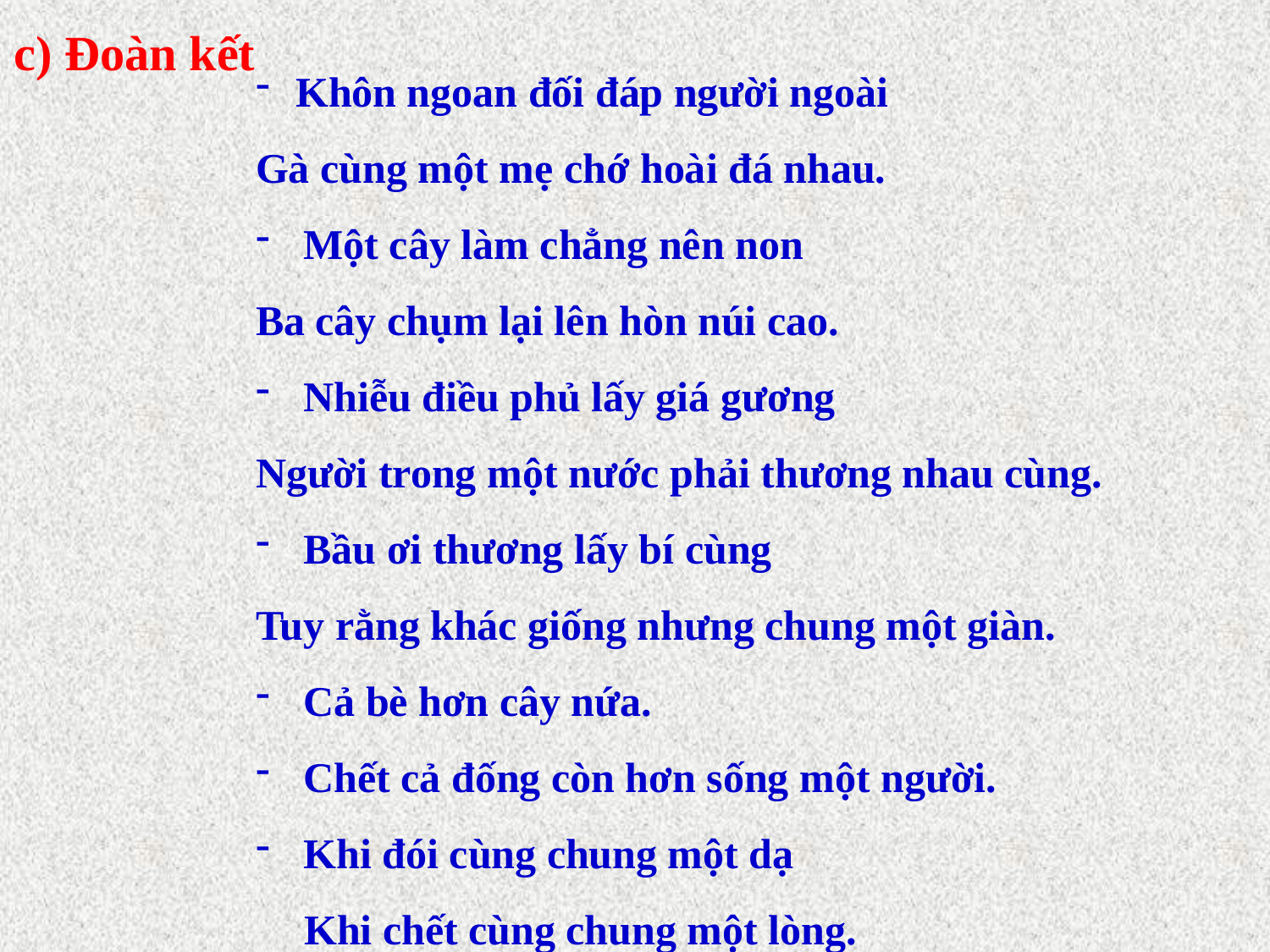

c) Đoàn kết
Khôn ngoan đối đáp người ngoài
Gà cùng một mẹ chớ hoài đá nhau.
Một cây làm chẳng nên non
Ba cây chụm lại lên hòn núi cao.
Nhiễu điều phủ lấy giá gương
Người trong một nước phải thương nhau cùng.
Bầu ơi thương lấy bí cùng
Tuy rằng khác giống nhưng chung một giàn.
Cả bè hơn cây nứa.
Chết cả đống còn hơn sống một người.
Khi đói cùng chung một dạ
Khi chết cùng chung một lòng.